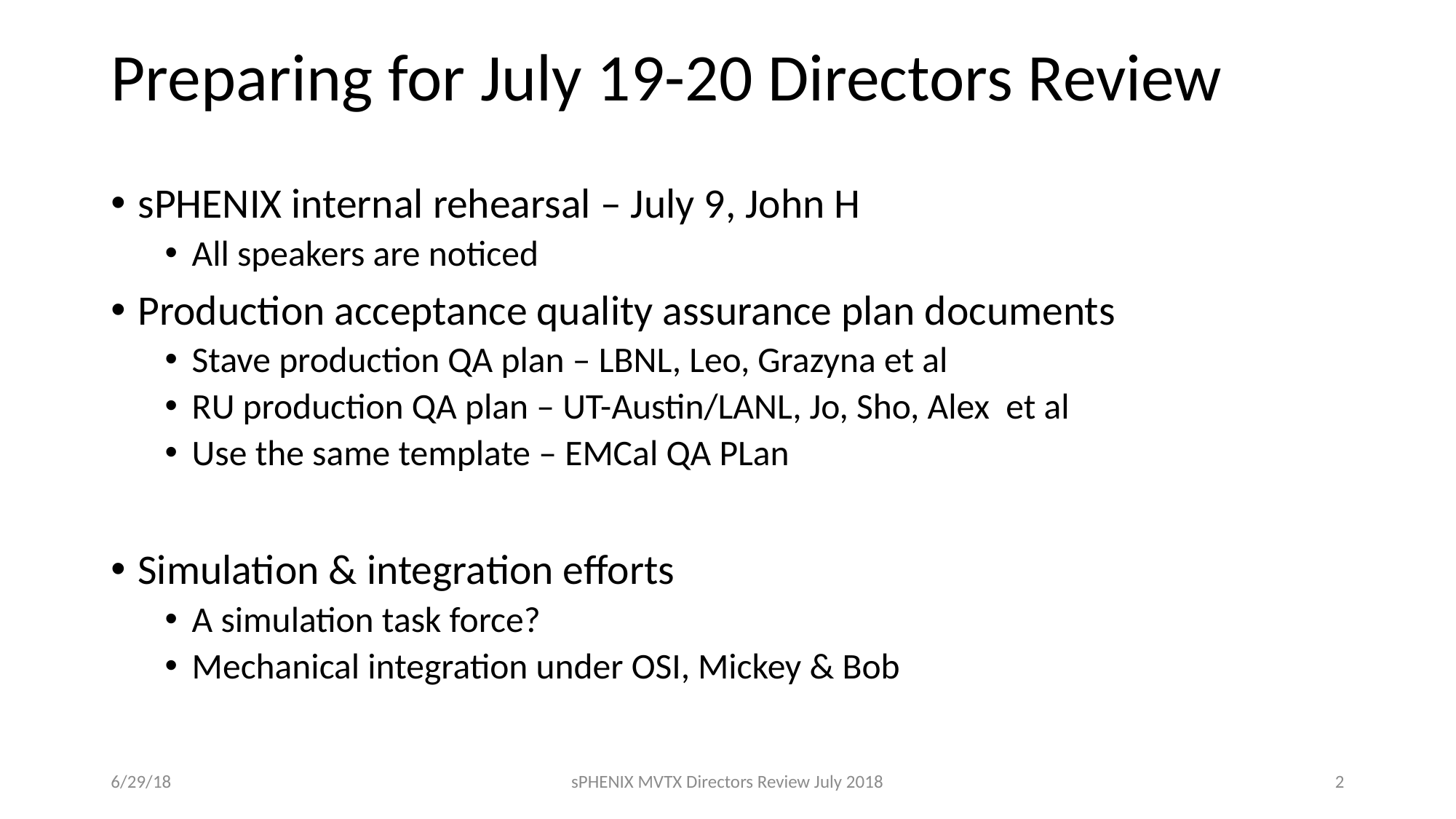

# Preparing for July 19-20 Directors Review
sPHENIX internal rehearsal – July 9, John H
All speakers are noticed
Production acceptance quality assurance plan documents
Stave production QA plan – LBNL, Leo, Grazyna et al
RU production QA plan – UT-Austin/LANL, Jo, Sho, Alex  et al
Use the same template – EMCal QA PLan

Simulation & integration efforts
A simulation task force?
Mechanical integration under OSI, Mickey & Bob
6/29/18
sPHENIX MVTX Directors Review July 2018
2